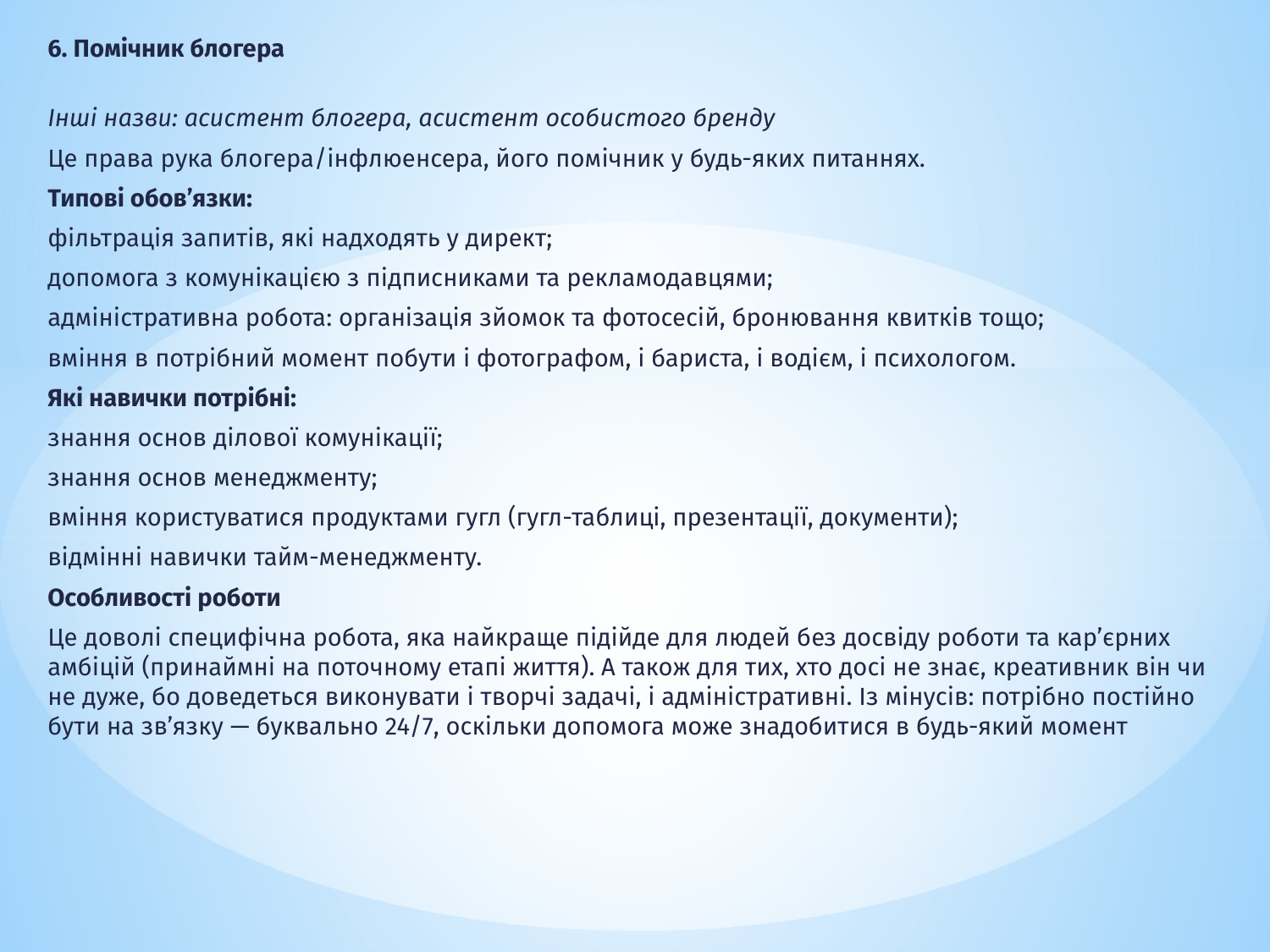

6. Помічник блогера
Інші назви: асистент блогера, асистент особистого бренду
Це права рука блогера/інфлюенсера, його помічник у будь-яких питаннях.
Типові обов’язки:
фільтрація запитів, які надходять у директ;
допомога з комунікацією з підписниками та рекламодавцями;
адміністративна робота: організація зйомок та фотосесій, бронювання квитків тощо;
вміння в потрібний момент побути і фотографом, і бариста, і водієм, і психологом.
Які навички потрібні:
знання основ ділової комунікації;
знання основ менеджменту;
вміння користуватися продуктами гугл (гугл-таблиці, презентації, документи);
відмінні навички тайм-менеджменту.
Особливості роботи
Це доволі специфічна робота, яка найкраще підійде для людей без досвіду роботи та кар’єрних амбіцій (принаймні на поточному етапі життя). А також для тих, хто досі не знає, креативник він чи не дуже, бо доведеться виконувати і творчі задачі, і адміністративні. Із мінусів: потрібно постійно бути на зв’язку — буквально 24/7, оскільки допомога може знадобитися в будь-який момент